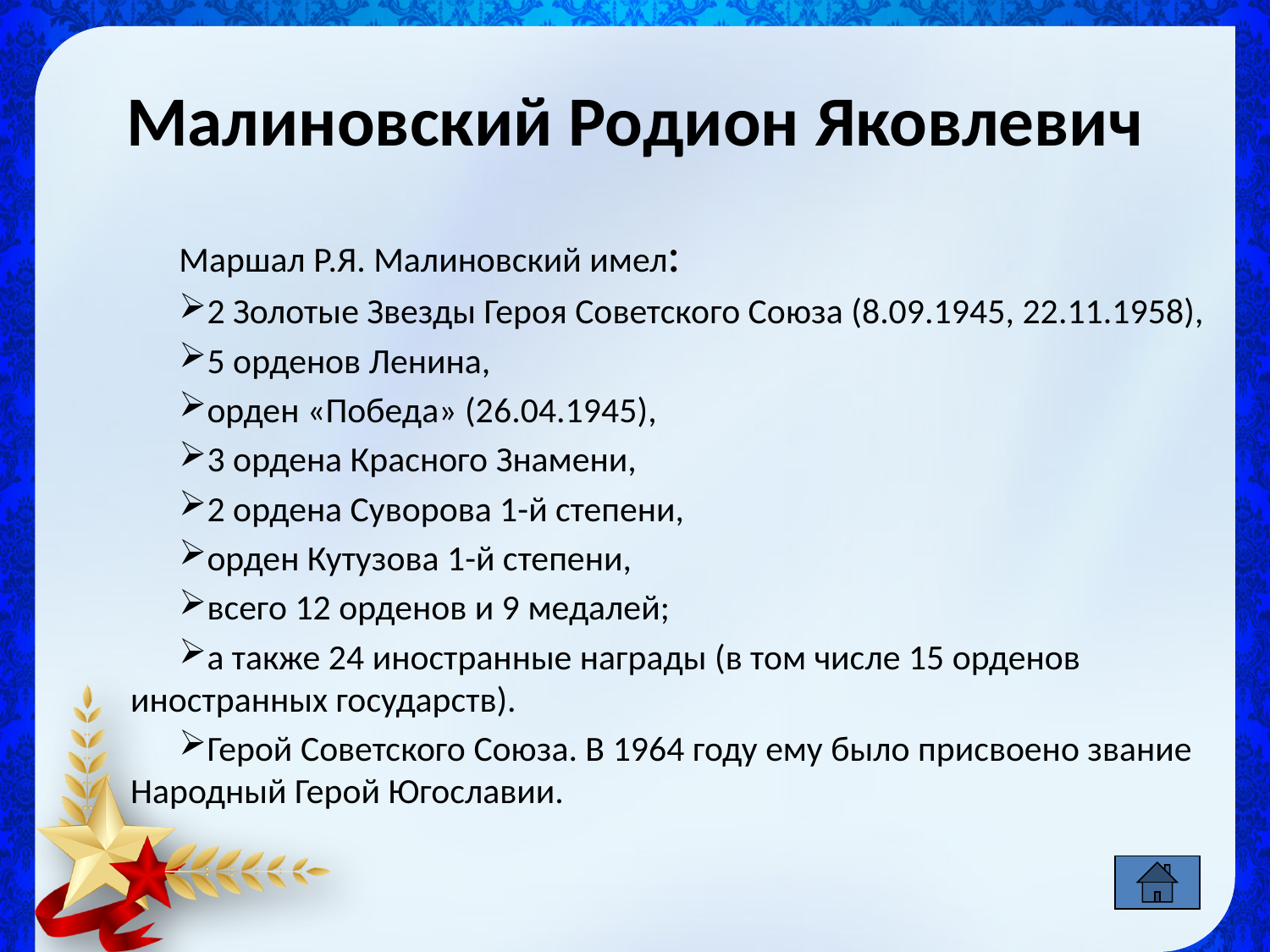

# Малиновский Родион Яковлевич
Маршал Р.Я. Малиновский имел:
2 Золотые Звезды Героя Советского Союза (8.09.1945, 22.11.1958),
5 орденов Ленина,
орден «Победа» (26.04.1945),
3 ордена Красного Знамени,
2 ордена Суворова 1-й степени,
орден Кутузова 1-й степени,
всего 12 орденов и 9 медалей;
а также 24 иностранные награды (в том числе 15 орденов иностранных государств).
Герой Советского Союза. В 1964 году ему было присвоено звание Народный Герой Югославии.